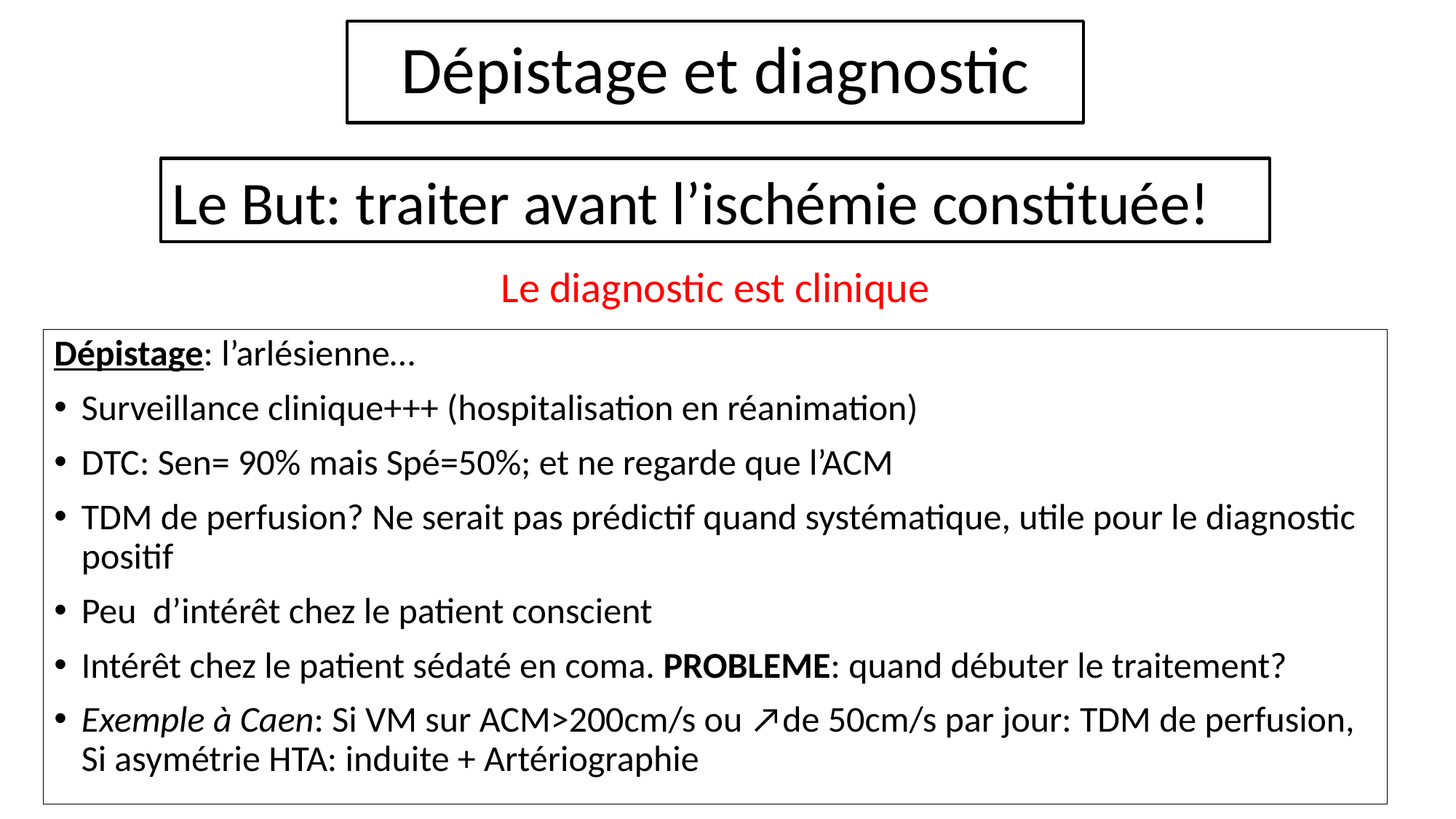

# Dépistage et diagnostic
Le But: traiter avant l’ischémie constituée!
Le diagnostic est clinique
Dépistage: l’arlésienne…
Surveillance clinique+++ (hospitalisation en réanimation)
DTC: Sen= 90% mais Spé=50%; et ne regarde que l’ACM
TDM de perfusion? Ne serait pas prédictif quand systématique, utile pour le diagnostic positif
Peu  d’intérêt chez le patient conscient
Intérêt chez le patient sédaté en coma. PROBLEME: quand débuter le traitement?
Exemple à Caen: Si VM sur ACM>200cm/s ou ↗de 50cm/s par jour: TDM de perfusion, Si asymétrie HTA: induite + Artériographie